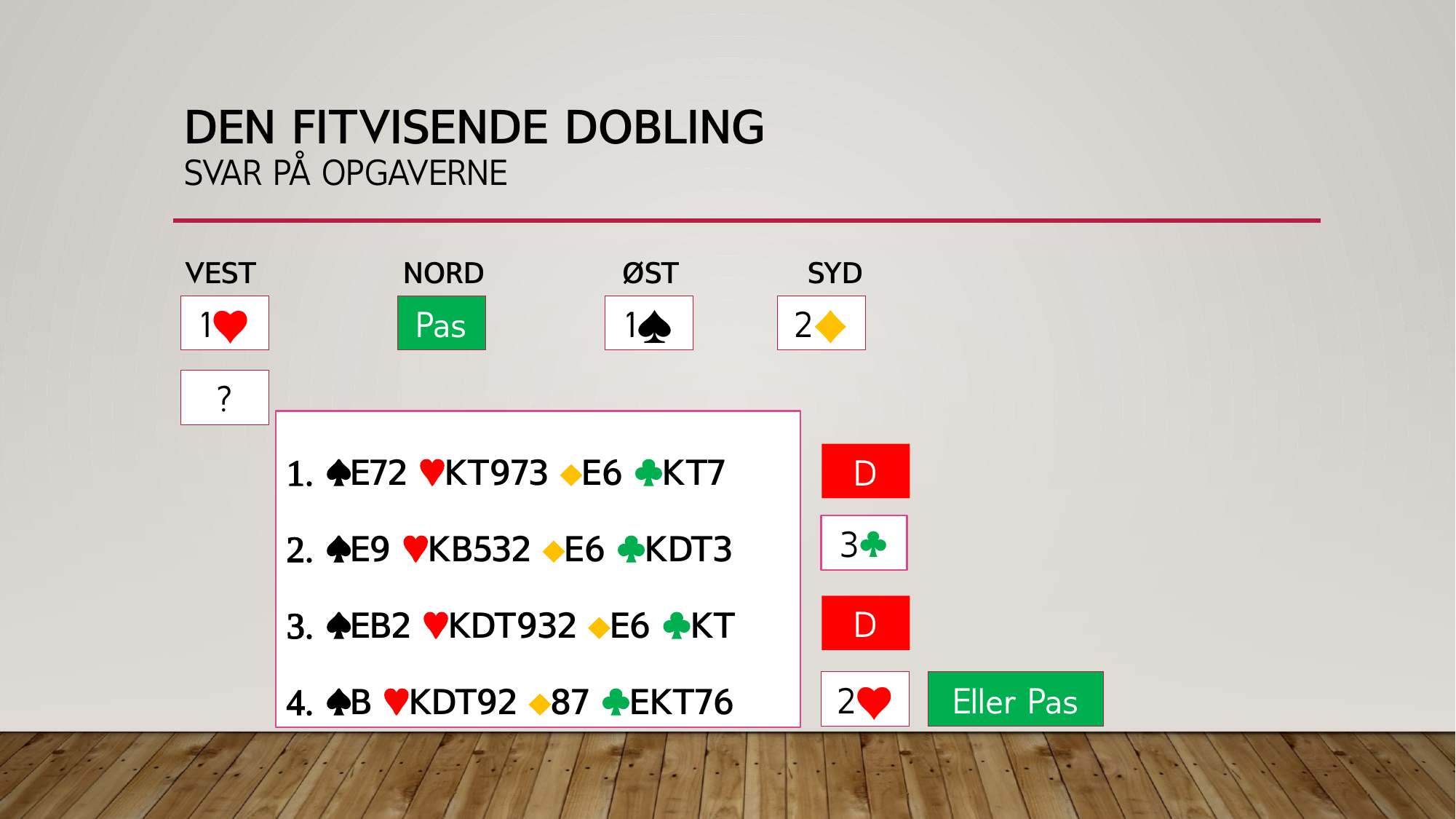

# Den fitvisende dobling Svar på opgaverne
VEST		NORD              ØST             SYD

1♠︎
2♦︎
1♥︎
Pas
?

♠E72 ♥KT973 ♦E6 ♣KT7

♠E9 ♥KB532 ♦E6 ♣KDT3

♠EB2 ♥KDT932 ♦E6 ♣KT

♠B ♥KDT92 ♦87 ♣EKT76
D
3♣
D
Eller Pas
2♥︎